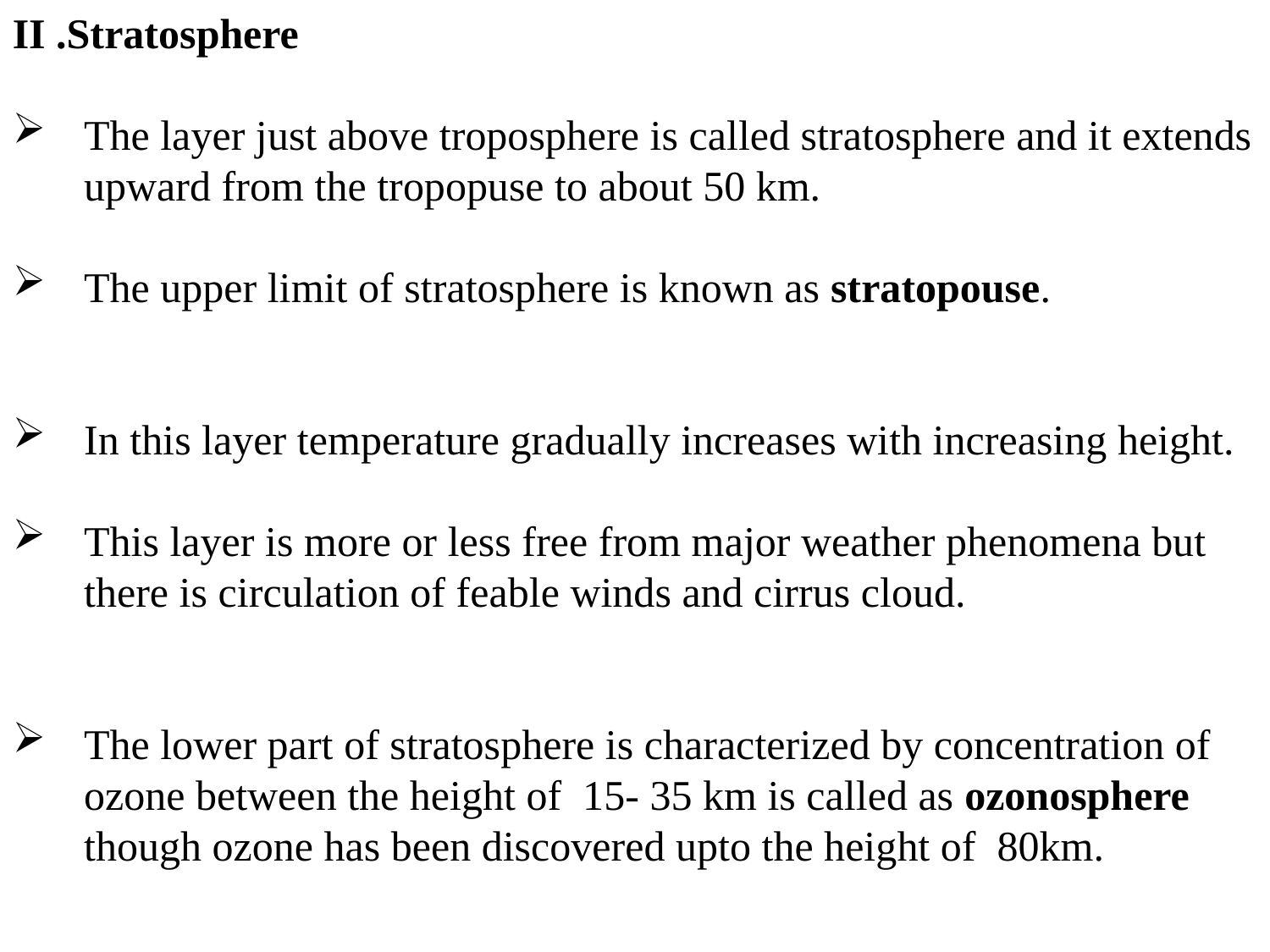

II .Stratosphere

The layer just above troposphere is called stratosphere and it extends upward from the tropopuse to about 50 km.

The upper limit of stratosphere is known as stratopouse.

In this layer temperature gradually increases with increasing height.

This layer is more or less free from major weather phenomena but there is circulation of feable winds and cirrus cloud.

The lower part of stratosphere is characterized by concentration of ozone between the height of  15- 35 km is called as ozonosphere though ozone has been discovered upto the height of  80km.